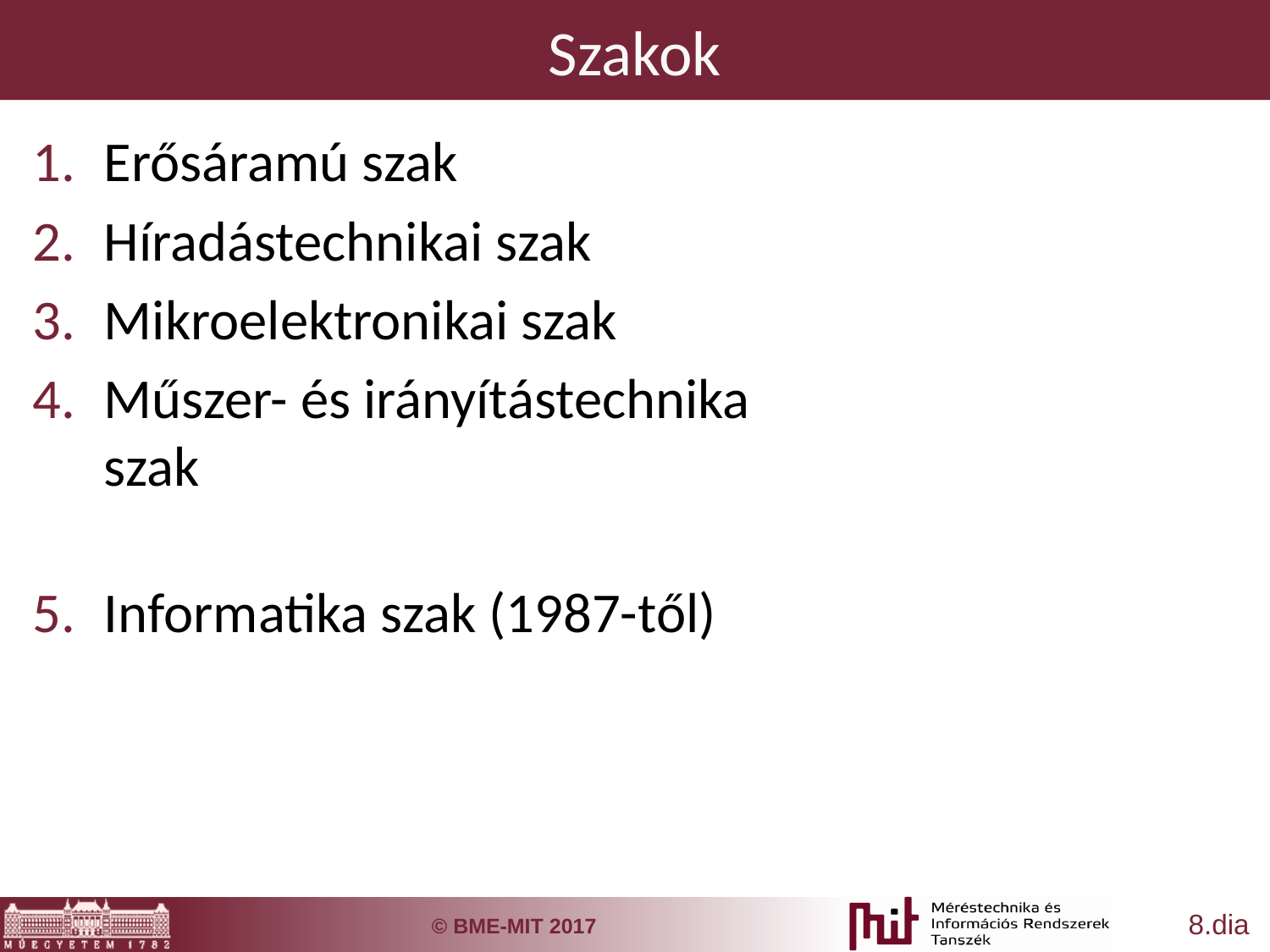

# Szakok
Erősáramú szak
Híradástechnikai szak
Mikroelektronikai szak
Műszer- és irányítástechnika
szak
Informatika szak (1987-től)